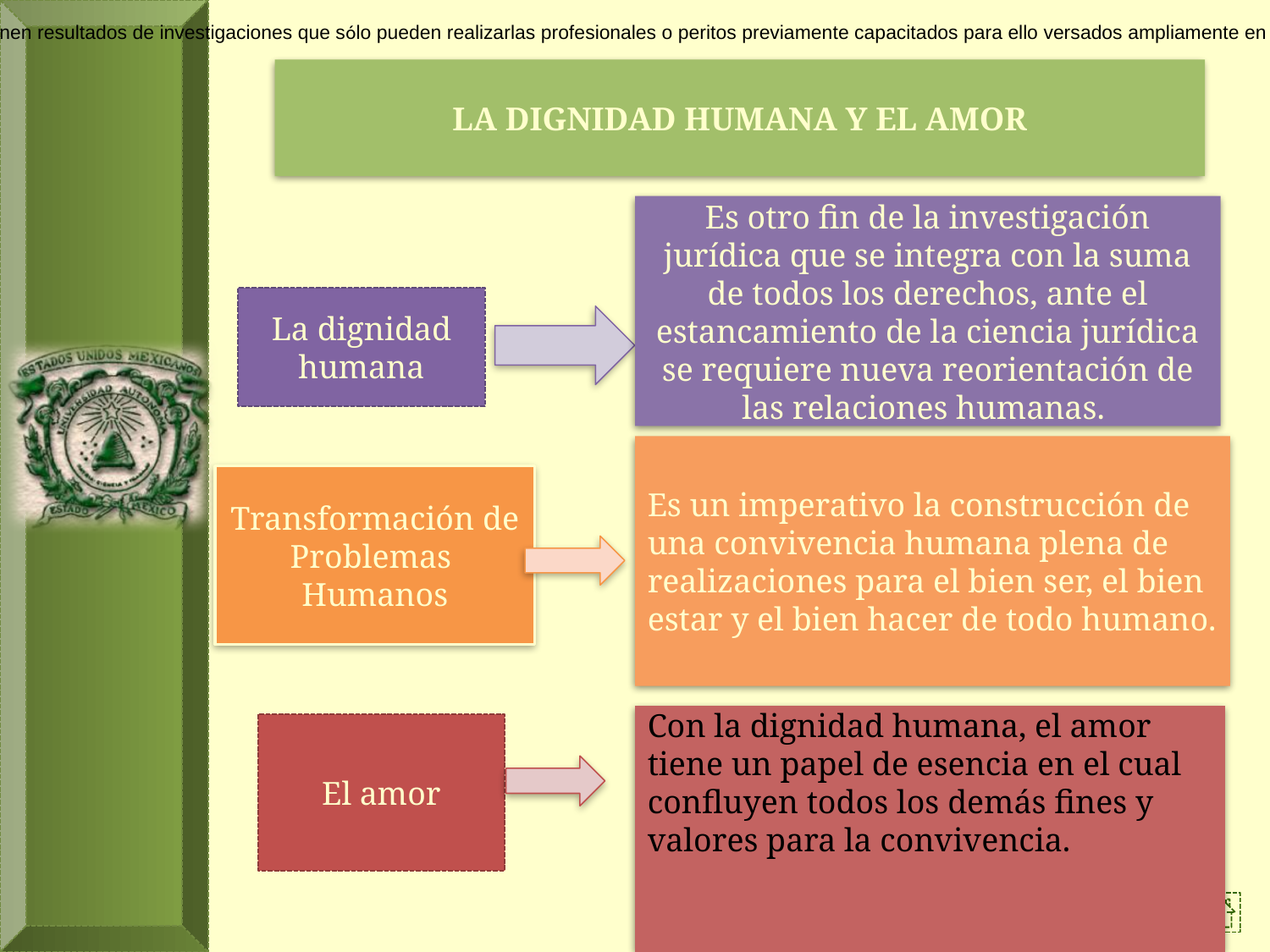

son documentos que contienen resultados de investigaciones que sólo pueden realizarlas profesionales o peritos previamente capacitados para ello versados ampliamente en la materia correspondiente.
LA DIGNIDAD HUMANA Y EL AMOR
Es otro fin de la investigación jurídica que se integra con la suma de todos los derechos, ante el estancamiento de la ciencia jurídica se requiere nueva reorientación de las relaciones humanas.
La dignidad humana

Es un imperativo la construcción de una convivencia humana plena de realizaciones para el bien ser, el bien estar y el bien hacer de todo humano.
Transformación de Problemas  Humanos

Con la dignidad humana, el amor tiene un papel de esencia en el cual confluyen todos los demás fines y valores para la convivencia.

El amor